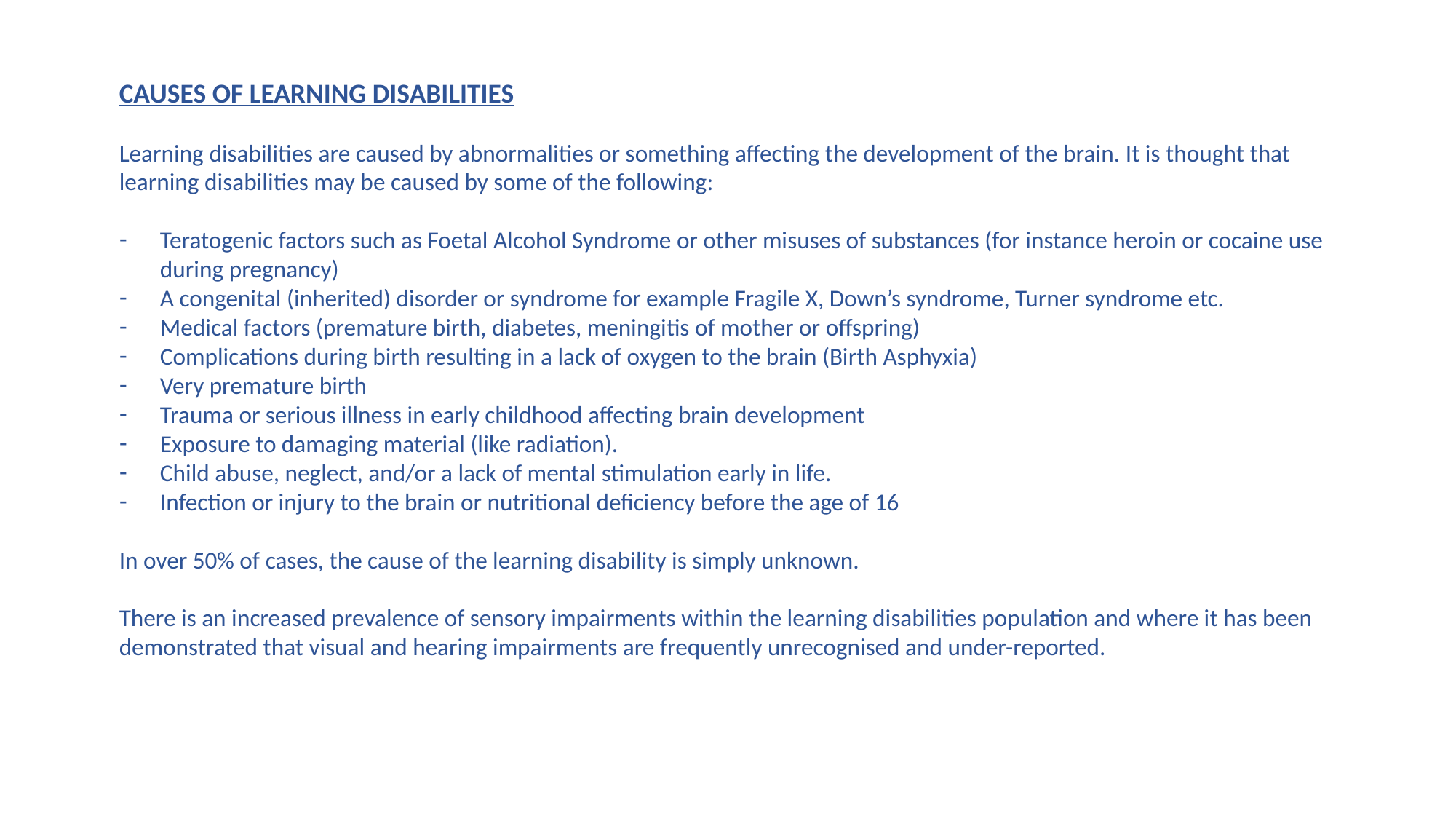

CAUSES OF LEARNING DISABILITIES

Learning disabilities are caused by abnormalities or something affecting the development of the brain. It is thought that learning disabilities may be caused by some of the following:

Teratogenic factors such as Foetal Alcohol Syndrome or other misuses of substances (for instance heroin or cocaine use during pregnancy)
A congenital (inherited) disorder or syndrome for example Fragile X, Down’s syndrome, Turner syndrome etc.
Medical factors (premature birth, diabetes, meningitis of mother or offspring)
Complications during birth resulting in a lack of oxygen to the brain (Birth Asphyxia)
Very premature birth
Trauma or serious illness in early childhood affecting brain development
Exposure to damaging material (like radiation).
Child abuse, neglect, and/or a lack of mental stimulation early in life.
Infection or injury to the brain or nutritional deficiency before the age of 16

In over 50% of cases, the cause of the learning disability is simply unknown.

There is an increased prevalence of sensory impairments within the learning disabilities population and where it has been demonstrated that visual and hearing impairments are frequently unrecognised and under-reported.